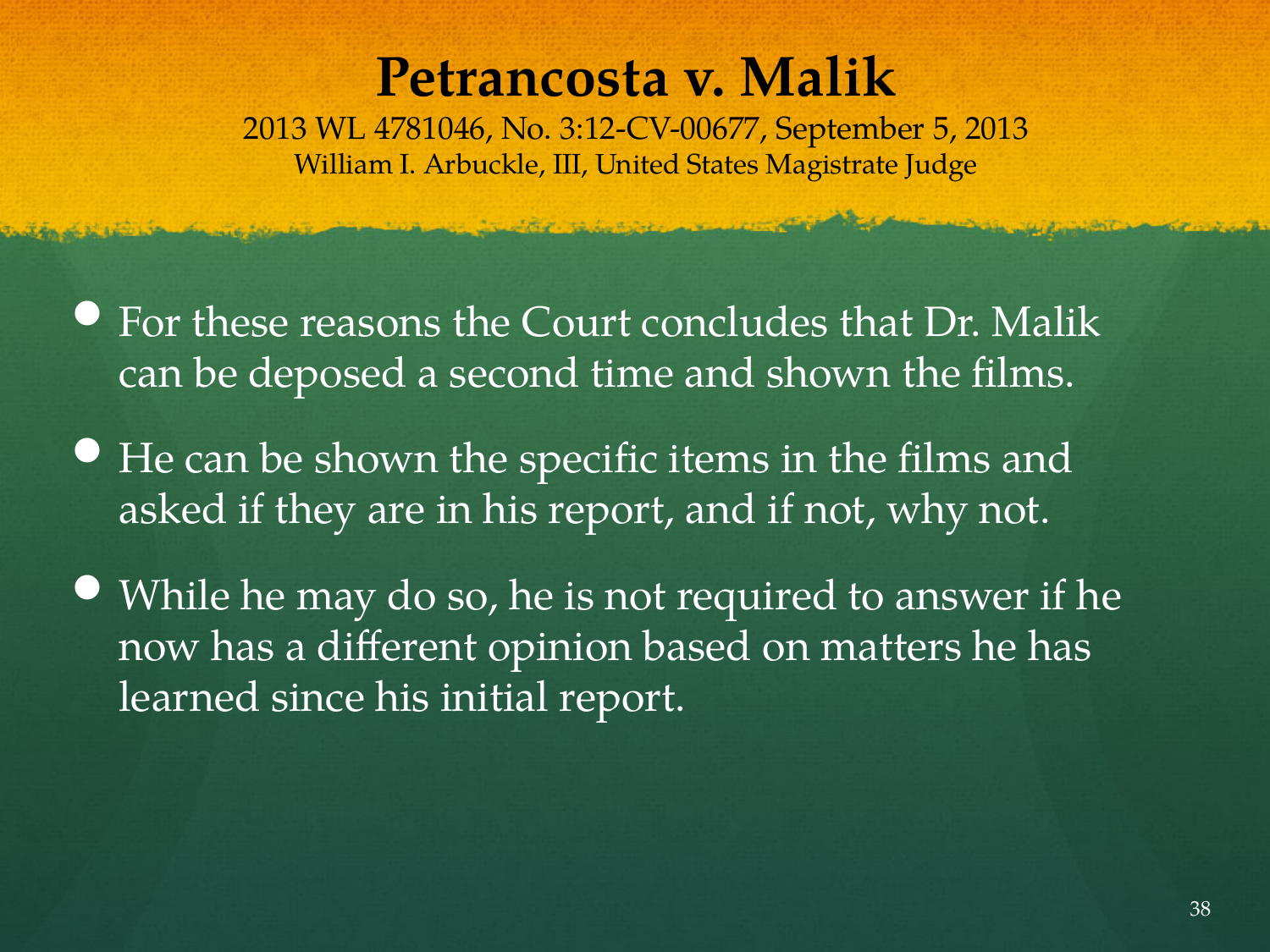

# Petrancosta v. Malik 2013 WL 4781046, No. 3:12-CV-00677, September 5, 2013 William I. Arbuckle, III, United States Magistrate Judge
For these reasons the Court concludes that Dr. Malik can be deposed a second time and shown the films.
He can be shown the specific items in the films and asked if they are in his report, and if not, why not.
While he may do so, he is not required to answer if he now has a different opinion based on matters he has learned since his initial report.
38